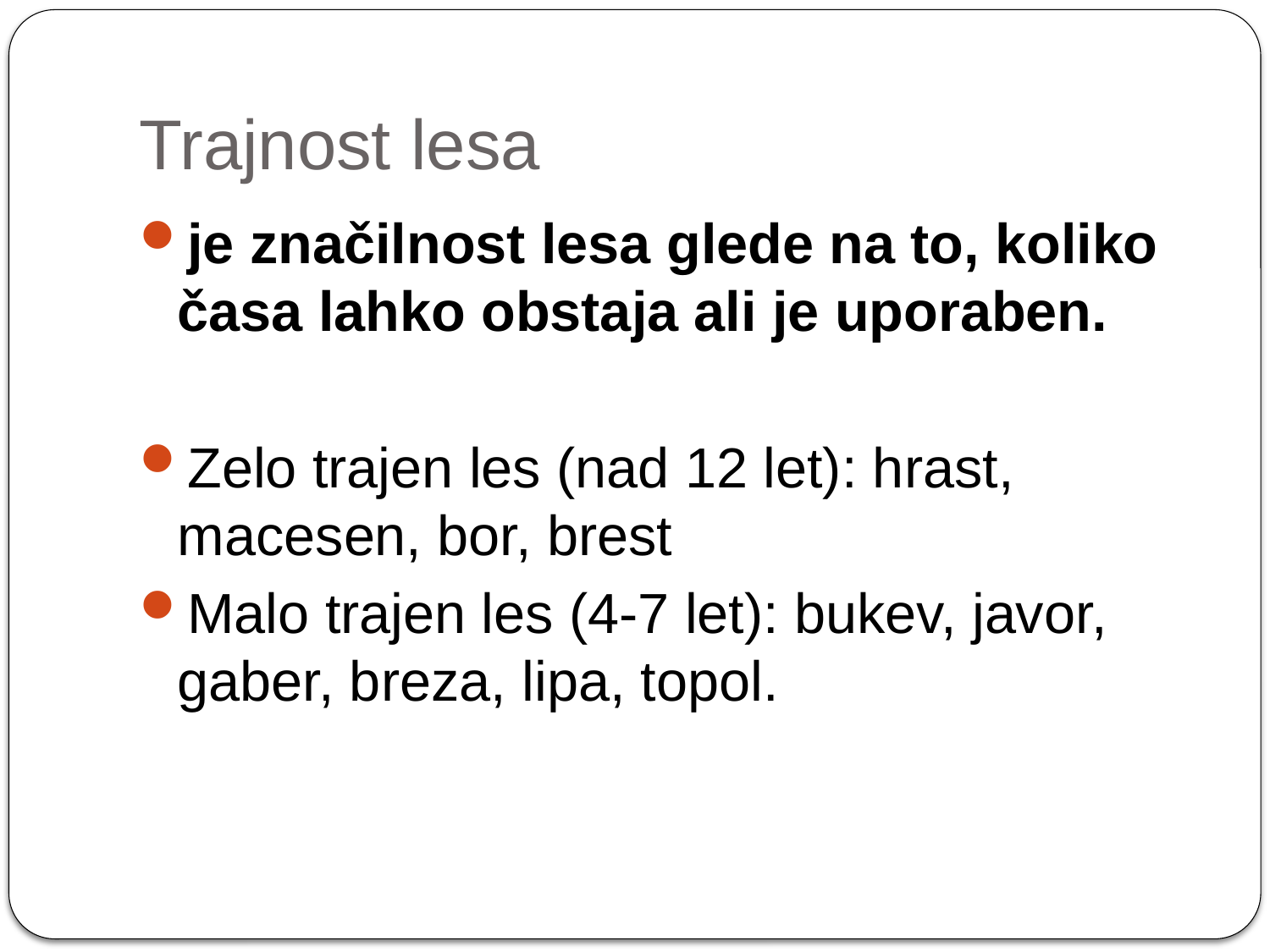

# Trajnost lesa
je značilnost lesa glede na to, koliko časa lahko obstaja ali je uporaben.

Zelo trajen les (nad 12 let): hrast, macesen, bor, brest
Malo trajen les (4-7 let): bukev, javor, gaber, breza, lipa, topol.